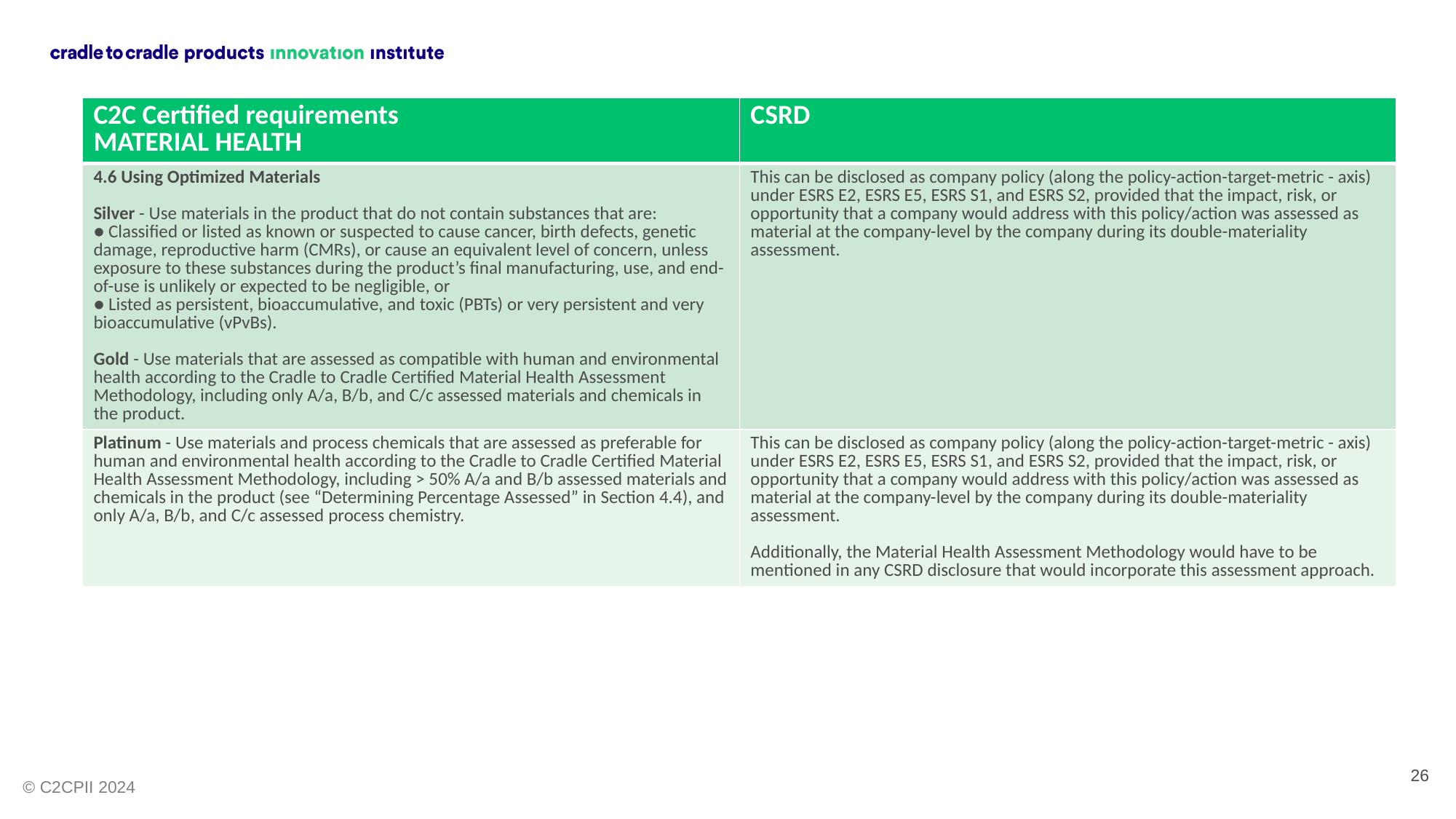

| C2C Certified requirements MATERIAL HEALTH | CSRD |
| --- | --- |
| 4.6 Using Optimized Materials Silver - Use materials in the product that do not contain substances that are: ● Classified or listed as known or suspected to cause cancer, birth defects, genetic damage, reproductive harm (CMRs), or cause an equivalent level of concern, unless exposure to these substances during the product’s final manufacturing, use, and end-of-use is unlikely or expected to be negligible, or ● Listed as persistent, bioaccumulative, and toxic (PBTs) or very persistent and very bioaccumulative (vPvBs). Gold - Use materials that are assessed as compatible with human and environmental health according to the Cradle to Cradle Certified Material Health Assessment Methodology, including only A/a, B/b, and C/c assessed materials and chemicals in the product. | This can be disclosed as company policy (along the policy-action-target-metric - axis) under ESRS E2, ESRS E5, ESRS S1, and ESRS S2, provided that the impact, risk, or opportunity that a company would address with this policy/action was assessed as material at the company-level by the company during its double-materiality assessment. |
| Platinum - Use materials and process chemicals that are assessed as preferable for human and environmental health according to the Cradle to Cradle Certified Material Health Assessment Methodology, including > 50% A/a and B/b assessed materials and chemicals in the product (see “Determining Percentage Assessed” in Section 4.4), and only A/a, B/b, and C/c assessed process chemistry. | This can be disclosed as company policy (along the policy-action-target-metric - axis) under ESRS E2, ESRS E5, ESRS S1, and ESRS S2, provided that the impact, risk, or opportunity that a company would address with this policy/action was assessed as material at the company-level by the company during its double-materiality assessment. Additionally, the Material Health Assessment Methodology would have to be mentioned in any CSRD disclosure that would incorporate this assessment approach. |
26